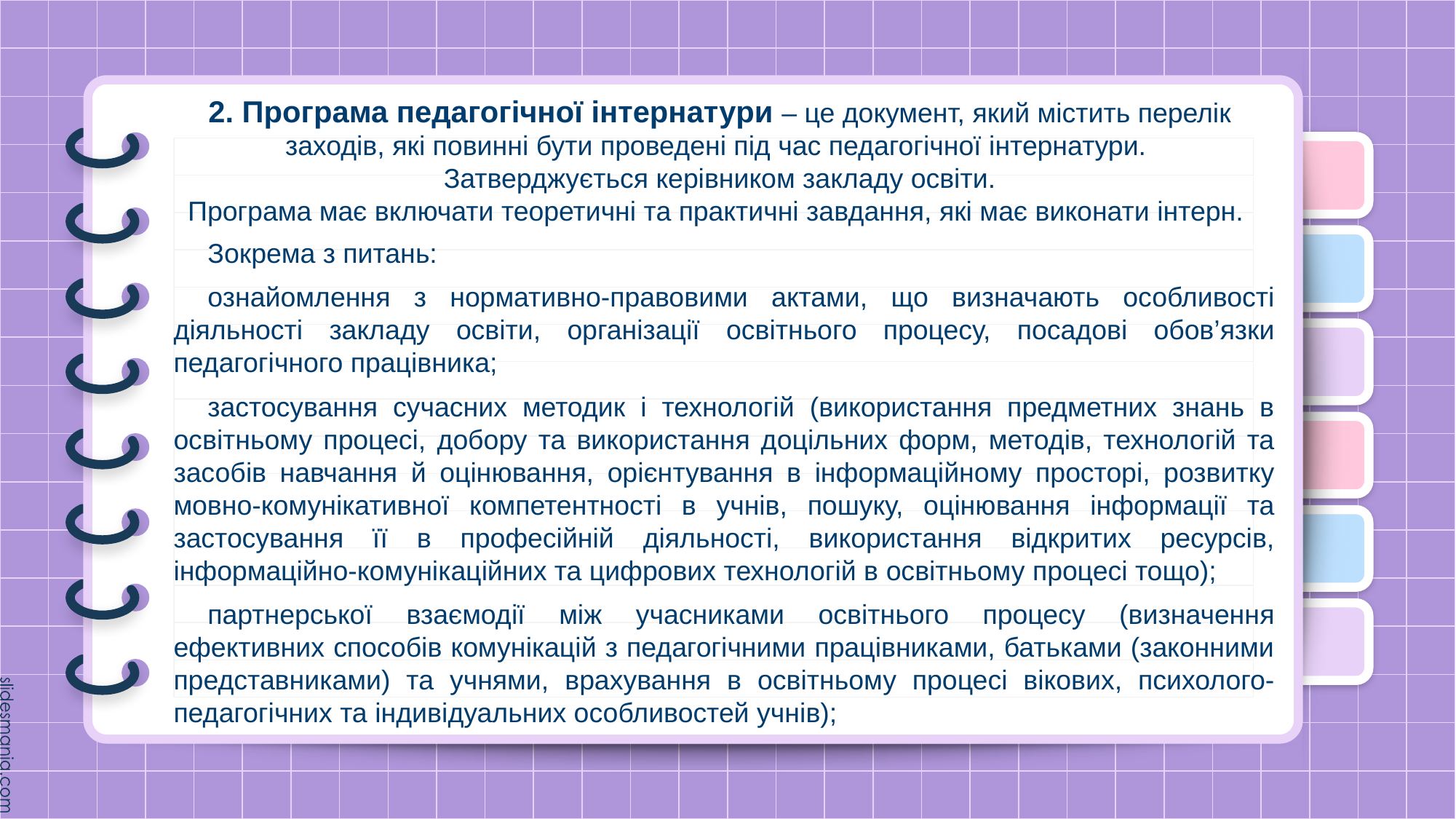

2. Програма педагогічної інтернатури – це документ, який містить перелік заходів, які повинні бути проведені під час педагогічної інтернатури.
Затверджується керівником закладу освіти.
Програма має включати теоретичні та практичні завдання, які має виконати інтерн.
Зокрема з питань:
ознайомлення з нормативно-правовими актами, що визначають особливості діяльності закладу освіти, організації освітнього процесу, посадові обов’язки педагогічного працівника;
застосування сучасних методик і технологій (використання предметних знань в освітньому процесі, добору та використання доцільних форм, методів, технологій та засобів навчання й оцінювання, орієнтування в інформаційному просторі, розвитку мовно-комунікативної компетентності в учнів, пошуку, оцінювання інформації та застосування її в професійній діяльності, використання відкритих ресурсів, інформаційно-комунікаційних та цифрових технологій в освітньому процесі тощо);
партнерської взаємодії між учасниками освітнього процесу (визначення ефективних способів комунікацій з педагогічними працівниками, батьками (законними представниками) та учнями, врахування в освітньому процесі вікових, психолого-педагогічних та індивідуальних особливостей учнів);